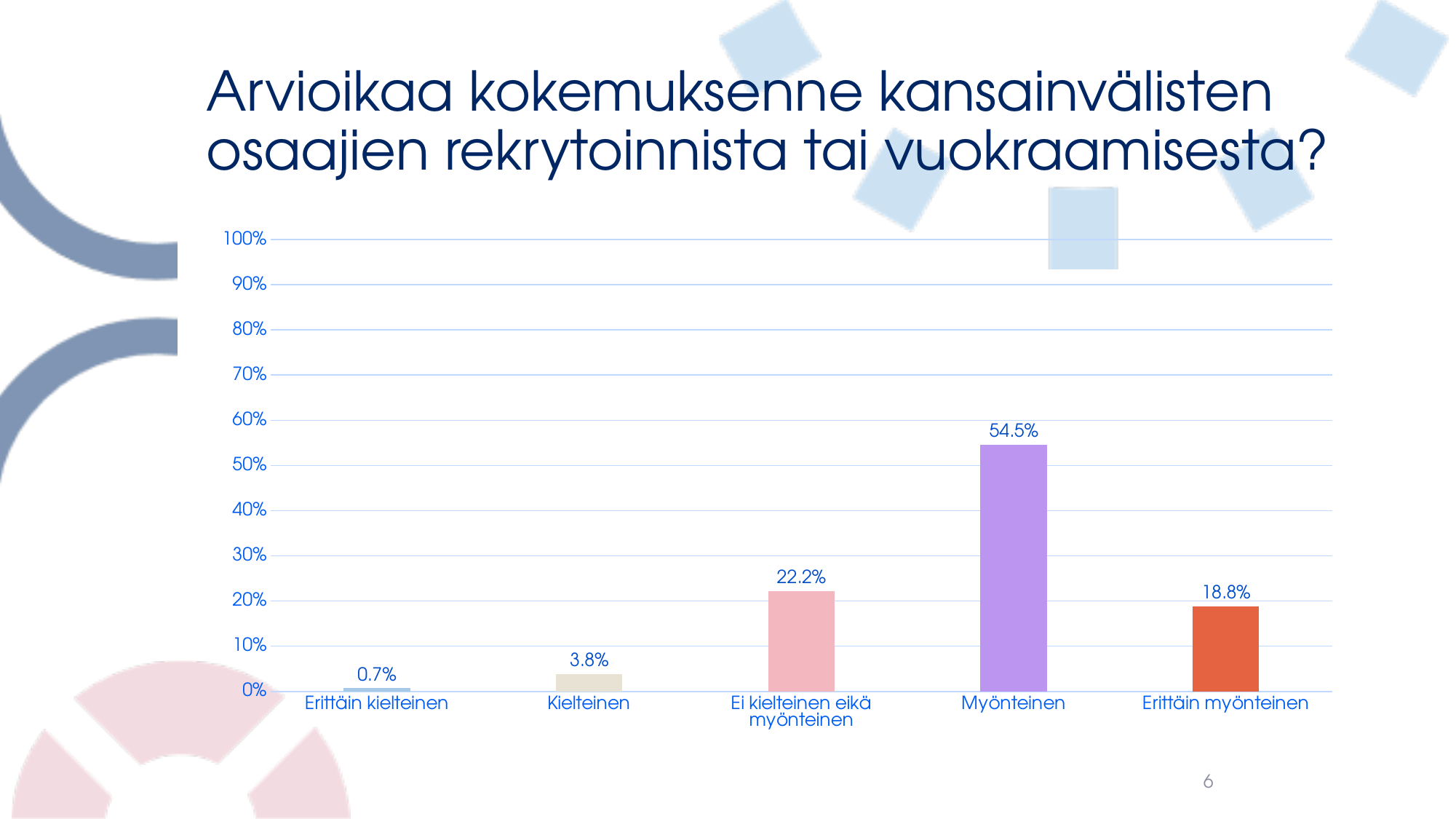

# Arvioikaa kokemuksenne kansainvälisten osaajien rekrytoinnista tai vuokraamisesta?

### Chart

| Category | Arvioikaa kokemuksenne kansainvälisten osaajien rekrytoinnista tai vuokraamisesta? |
|---|---|
| Erittäin kielteinen | 0.006944444444444444 |
| Kielteinen | 0.03819444444444445 |
| Ei kielteinen eikä myönteinen | 0.2222222222222222 |
| Myönteinen | 0.5451388888888888 |
| Erittäin myönteinen | 0.1875 |
6